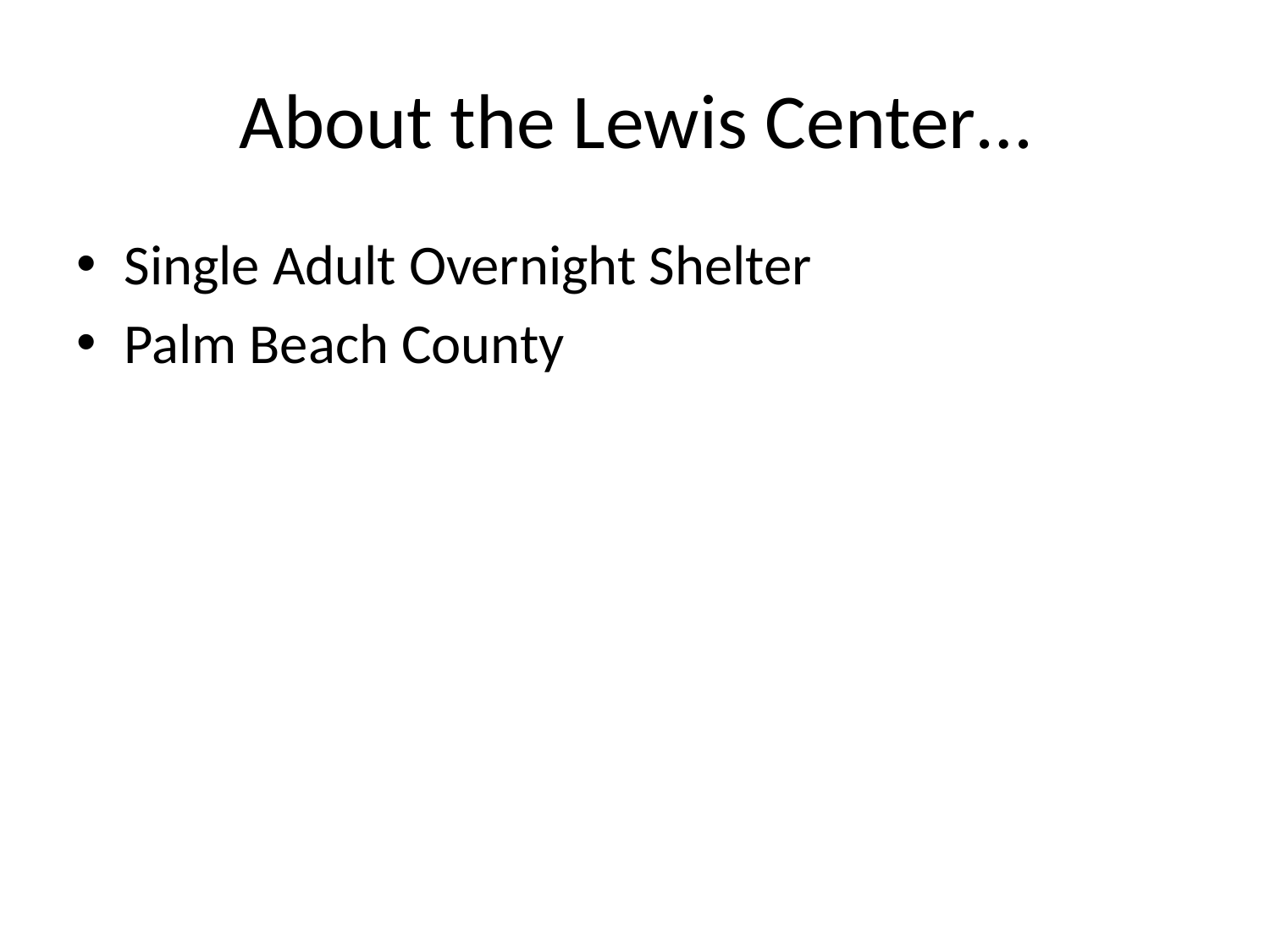

# About the Lewis Center…
Single Adult Overnight Shelter
Palm Beach County